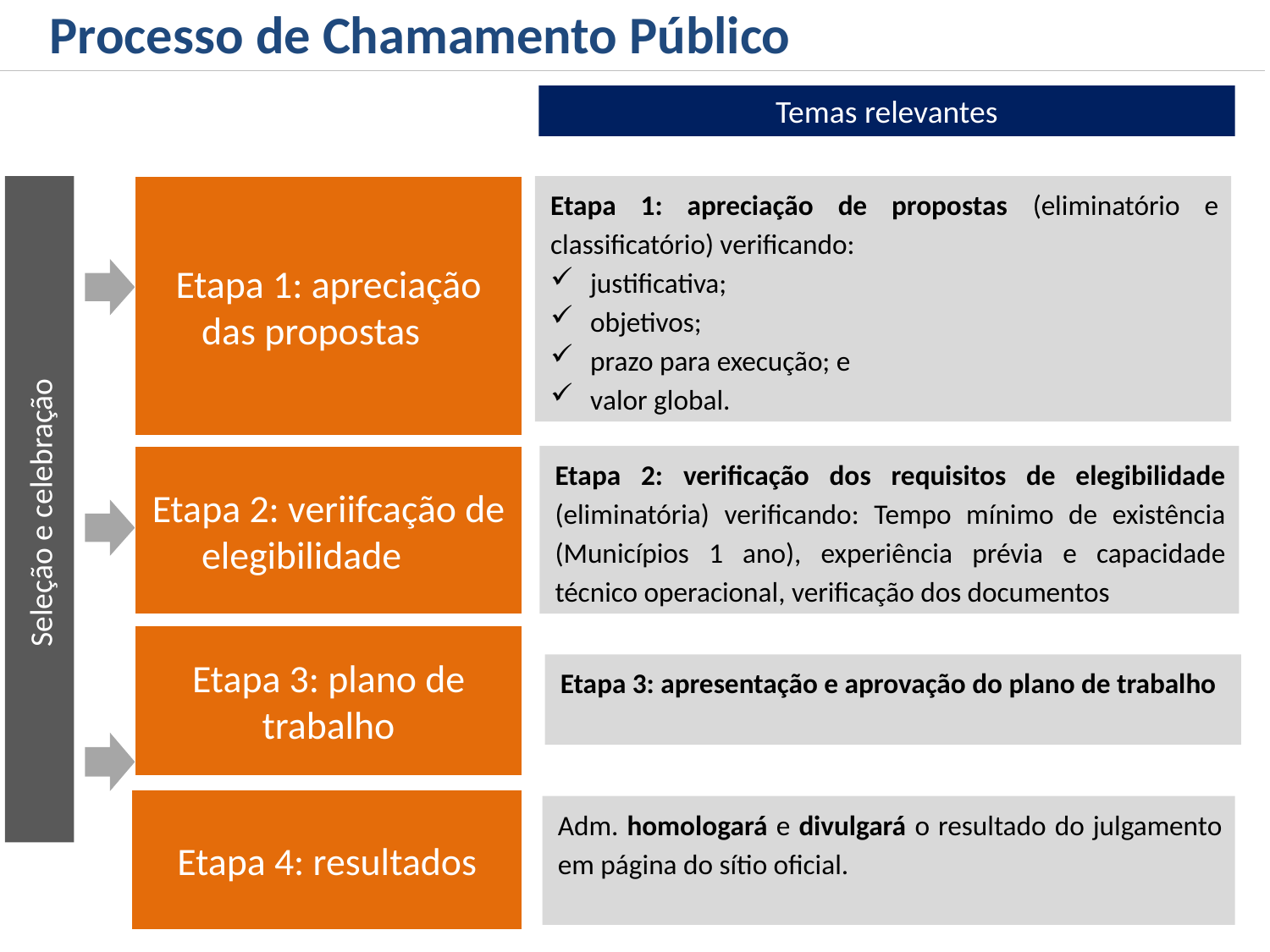

Temas relevantes
Processo de Chamamento Público
Seleção e celebração
Etapa 1: apreciação das propostas
Etapa 1: apreciação de propostas (eliminatório e classificatório) verificando:
justificativa;
objetivos;
prazo para execução; e
valor global.

Etapa 2: verificação dos requisitos de elegibilidade (eliminatória) verificando: Tempo mínimo de existência (Municípios 1 ano), experiência prévia e capacidade técnico operacional, verificação dos documentos
Etapa 2: veriifcação de elegibilidade

Etapa 3: plano de trabalho
Etapa 3: apresentação e aprovação do plano de trabalho

Etapa 4: resultados
Adm. homologará e divulgará o resultado do julgamento em página do sítio oficial.